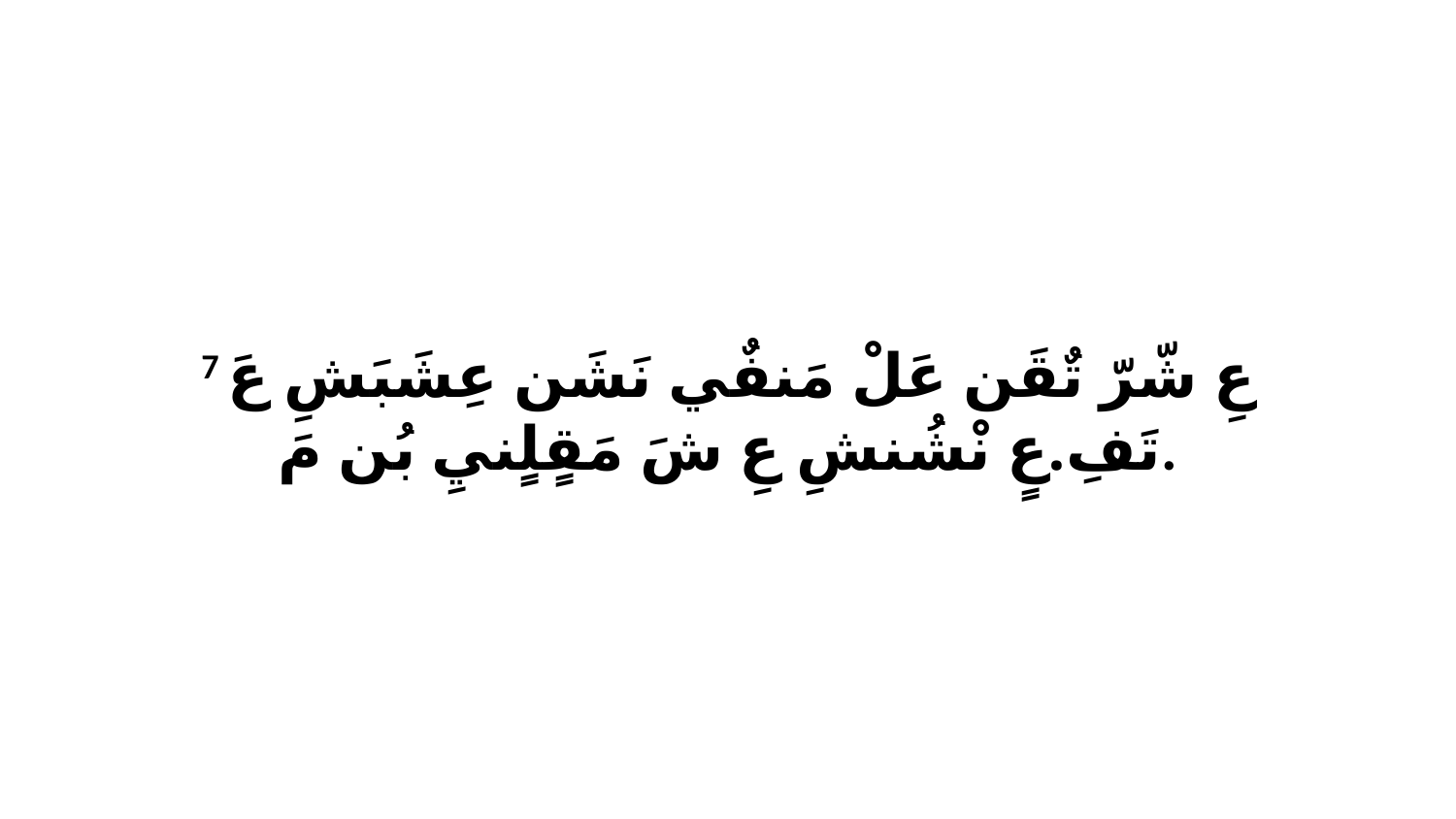

7 عِ شّرّ تٌقَن عَلْ مَنفٌي نَشَن عِشَبَشِ عَ تَفِ.عٍ نْشُنشِ عِ شَ مَقٍلٍنيِ بُن مَ.